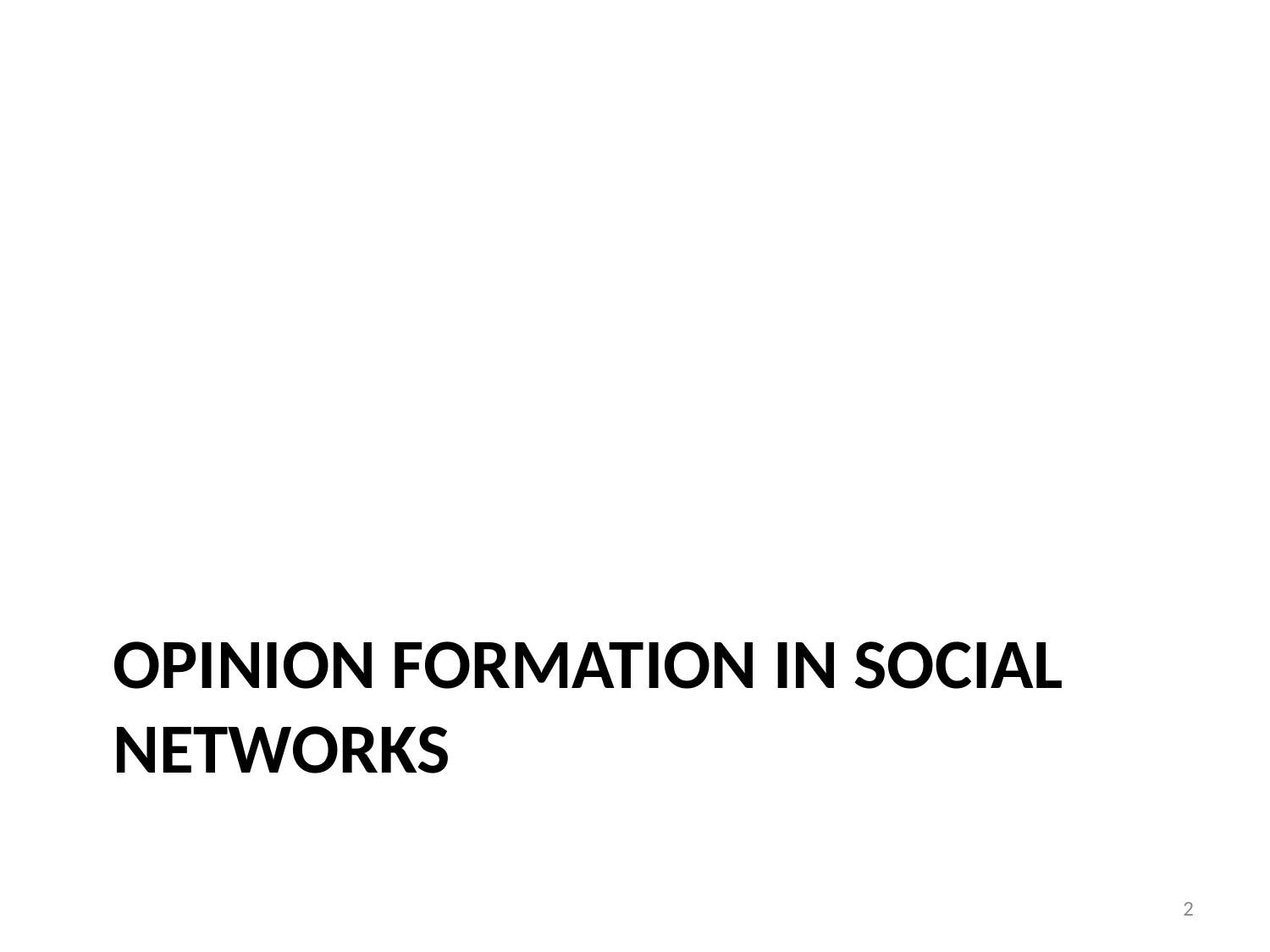

# Opinion FORMATION in SOCIAL NETWORKS
2